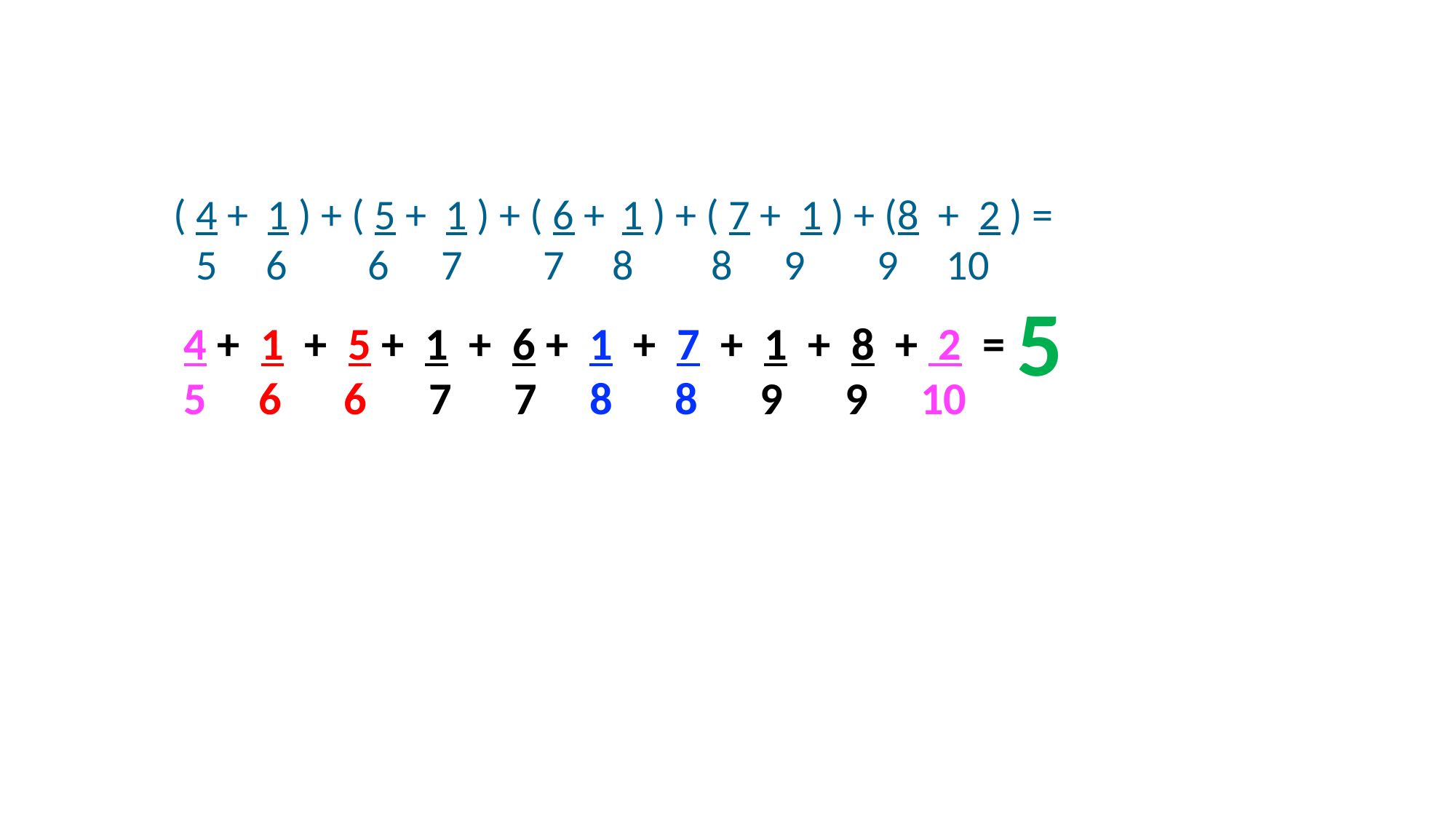

( 4 +  1 ) + ( 5 +  1 ) + ( 6 +   1 ) + ( 7 +  1 ) + (8  +  2 ) =
   5     6         6      7         7     8        8      9        9     10
5
 4 +  1  +  5 +  1  +  6 +  1  +  7  +  1  +  8  +  2  =
 5     6      6      7      7     8      8      9      9     10